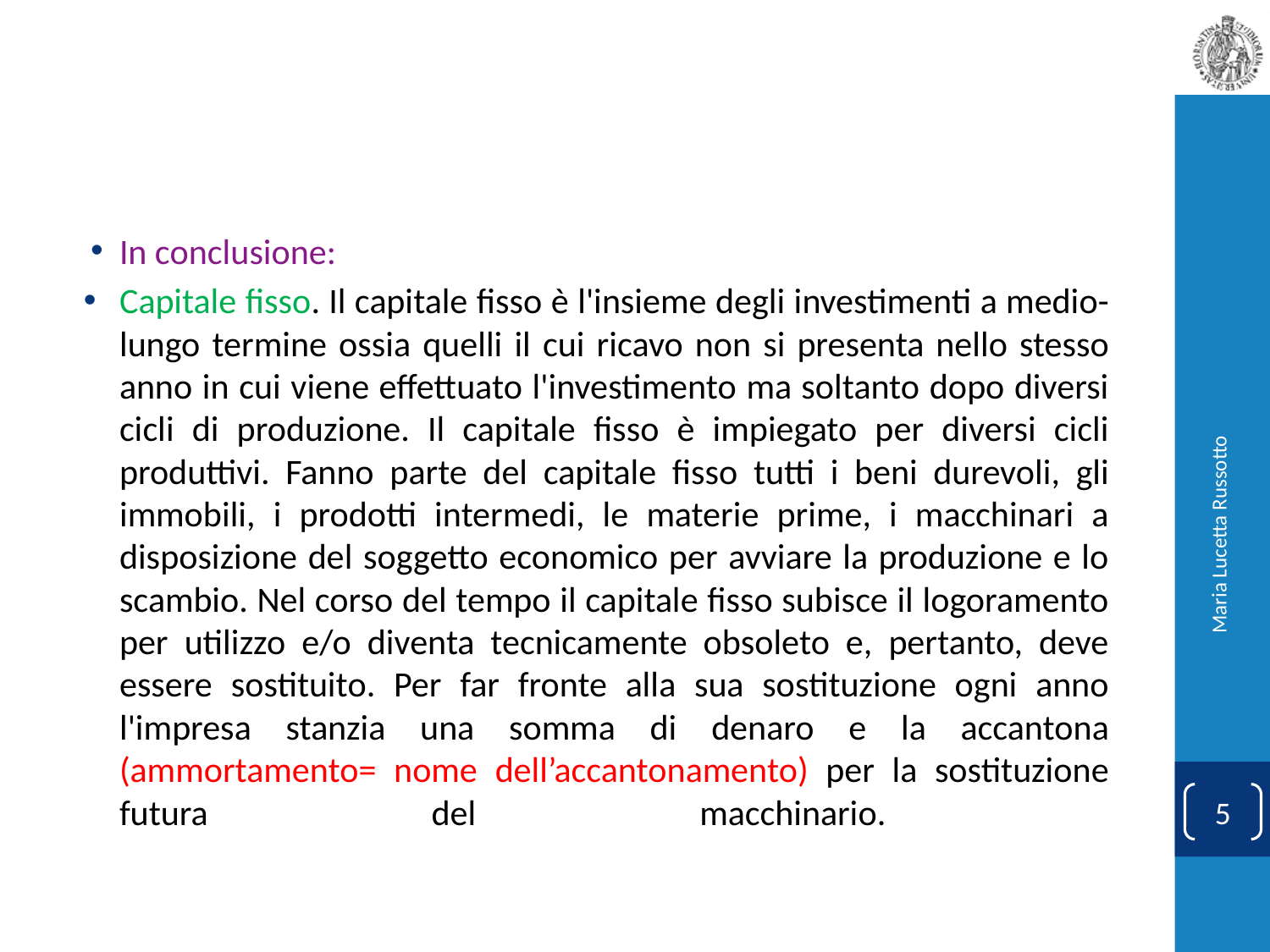

#
In conclusione:
Capitale fisso. Il capitale fisso è l'insieme degli investimenti a medio-lungo termine ossia quelli il cui ricavo non si presenta nello stesso anno in cui viene effettuato l'investimento ma soltanto dopo diversi cicli di produzione. Il capitale fisso è impiegato per diversi cicli produttivi. Fanno parte del capitale fisso tutti i beni durevoli, gli immobili, i prodotti intermedi, le materie prime, i macchinari a disposizione del soggetto economico per avviare la produzione e lo scambio. Nel corso del tempo il capitale fisso subisce il logoramento per utilizzo e/o diventa tecnicamente obsoleto e, pertanto, deve essere sostituito. Per far fronte alla sua sostituzione ogni anno l'impresa stanzia una somma di denaro e la accantona (ammortamento= nome dell’accantonamento) per la sostituzione futura del macchinario.

Maria Lucetta Russotto
5